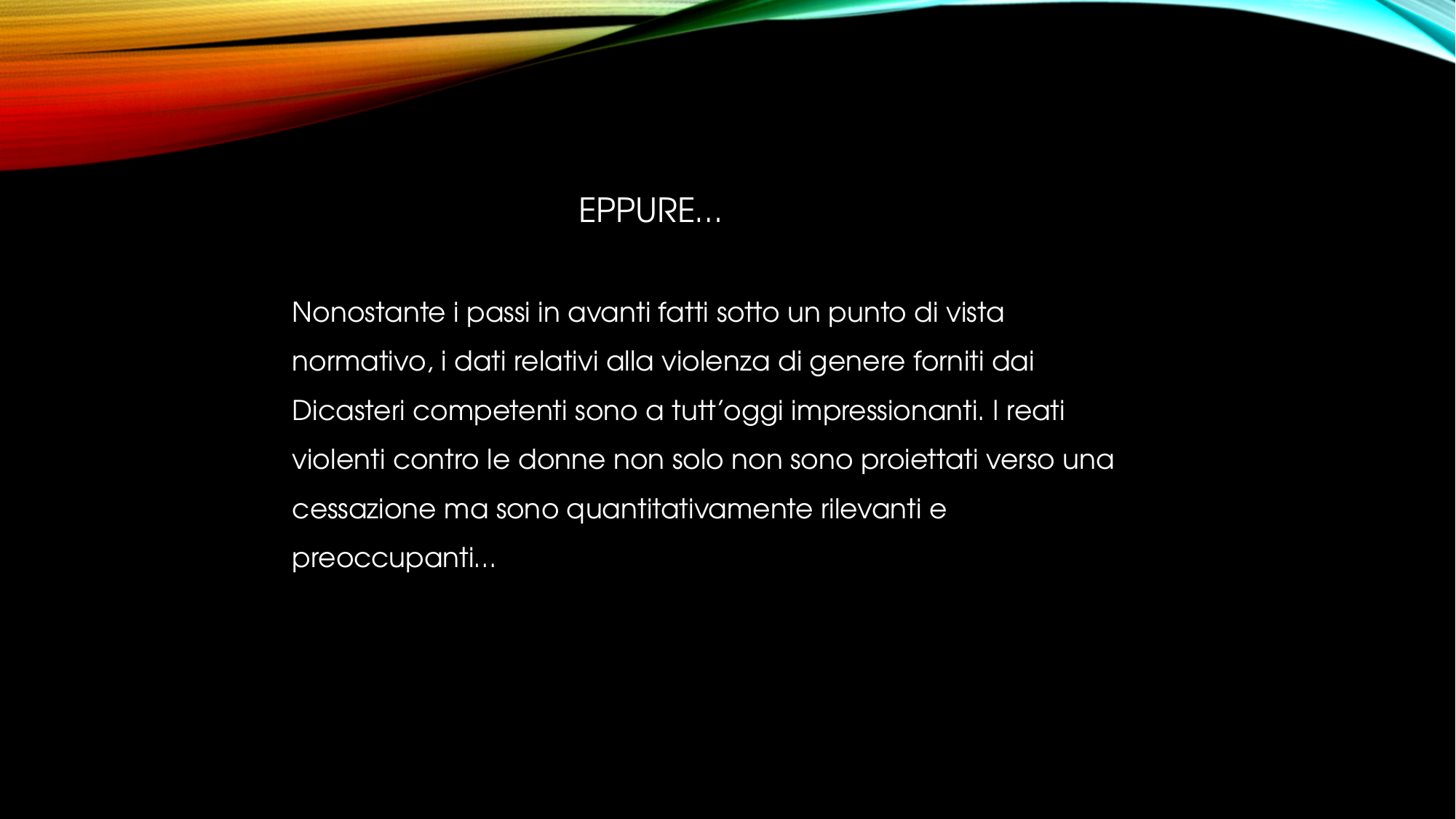

EPPURE…
Nonostante i passi in avanti fatti sotto un punto di vista normativo, i dati relativi alla violenza di genere forniti dai Dicasteri competenti sono a tutt’oggi impressionanti. I reati violenti contro le donne non solo non sono proiettati verso una cessazione ma sono quantitativamente rilevanti e preoccupanti…